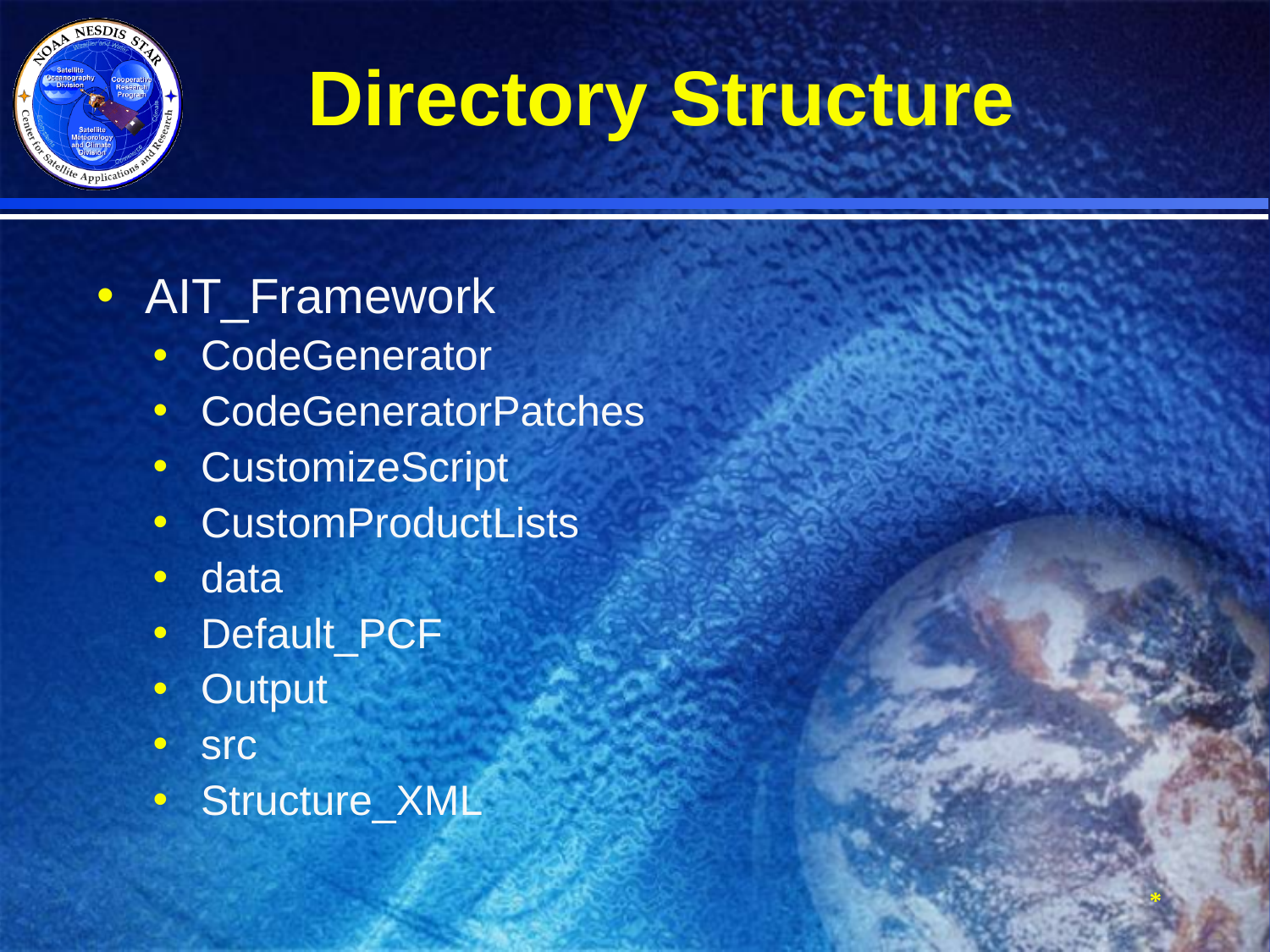

# Directory Structure
AIT_Framework
CodeGenerator
CodeGeneratorPatches
CustomizeScript
CustomProductLists
data
Default_PCF
Output
src
Structure_XML
*